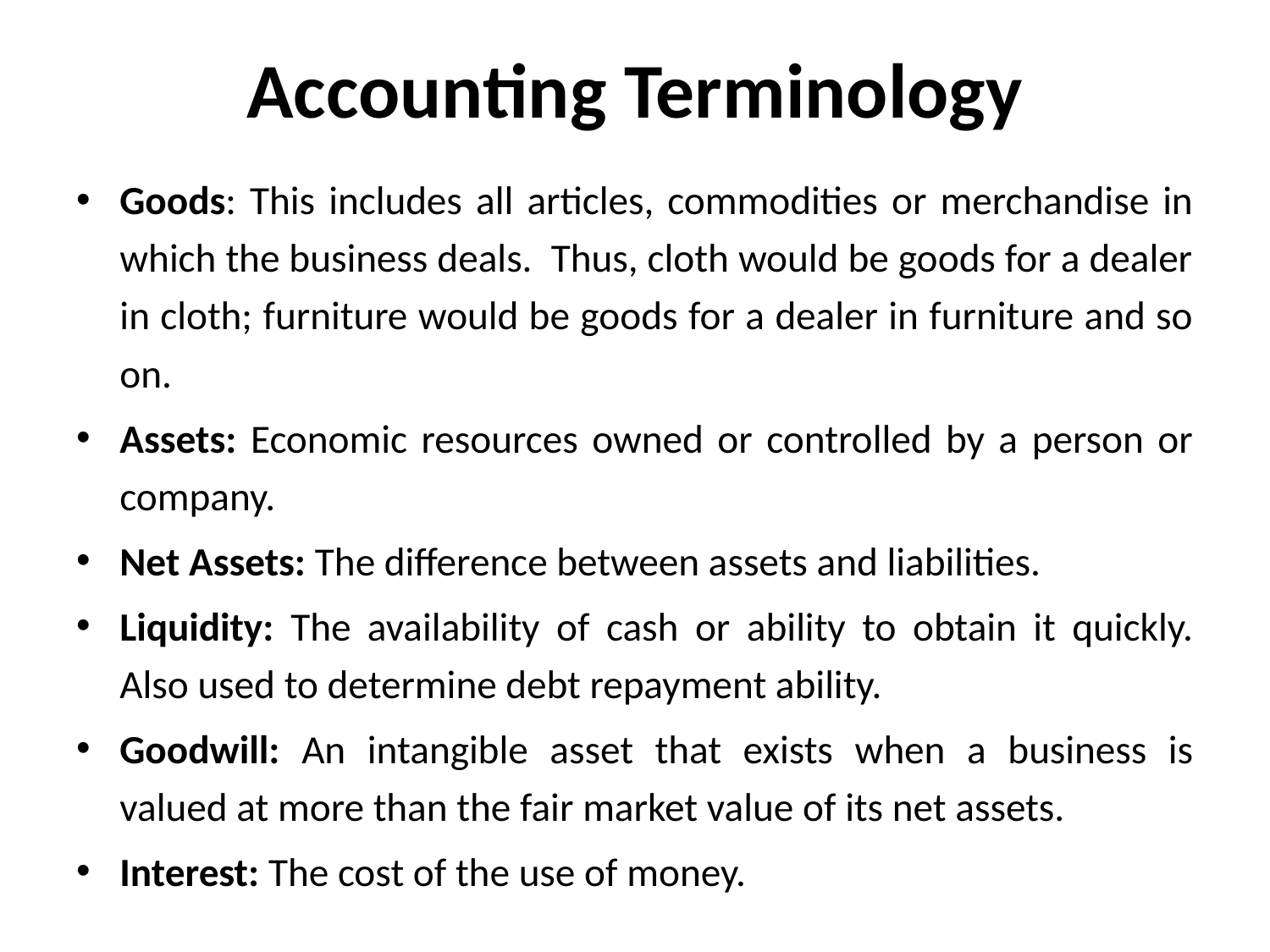

# Accounting Terminology
Goods: This includes all articles, commodities or merchandise in which the business deals.  Thus, cloth would be goods for a dealer in cloth; furniture would be goods for a dealer in furniture and so on.
Assets: Economic resources owned or controlled by a person or company.
Net Assets: The difference between assets and liabilities.
Liquidity: The availability of cash or ability to obtain it quickly. Also used to determine debt repayment ability.
Goodwill: An intangible asset that exists when a business is valued at more than the fair market value of its net assets.
Interest: The cost of the use of money.